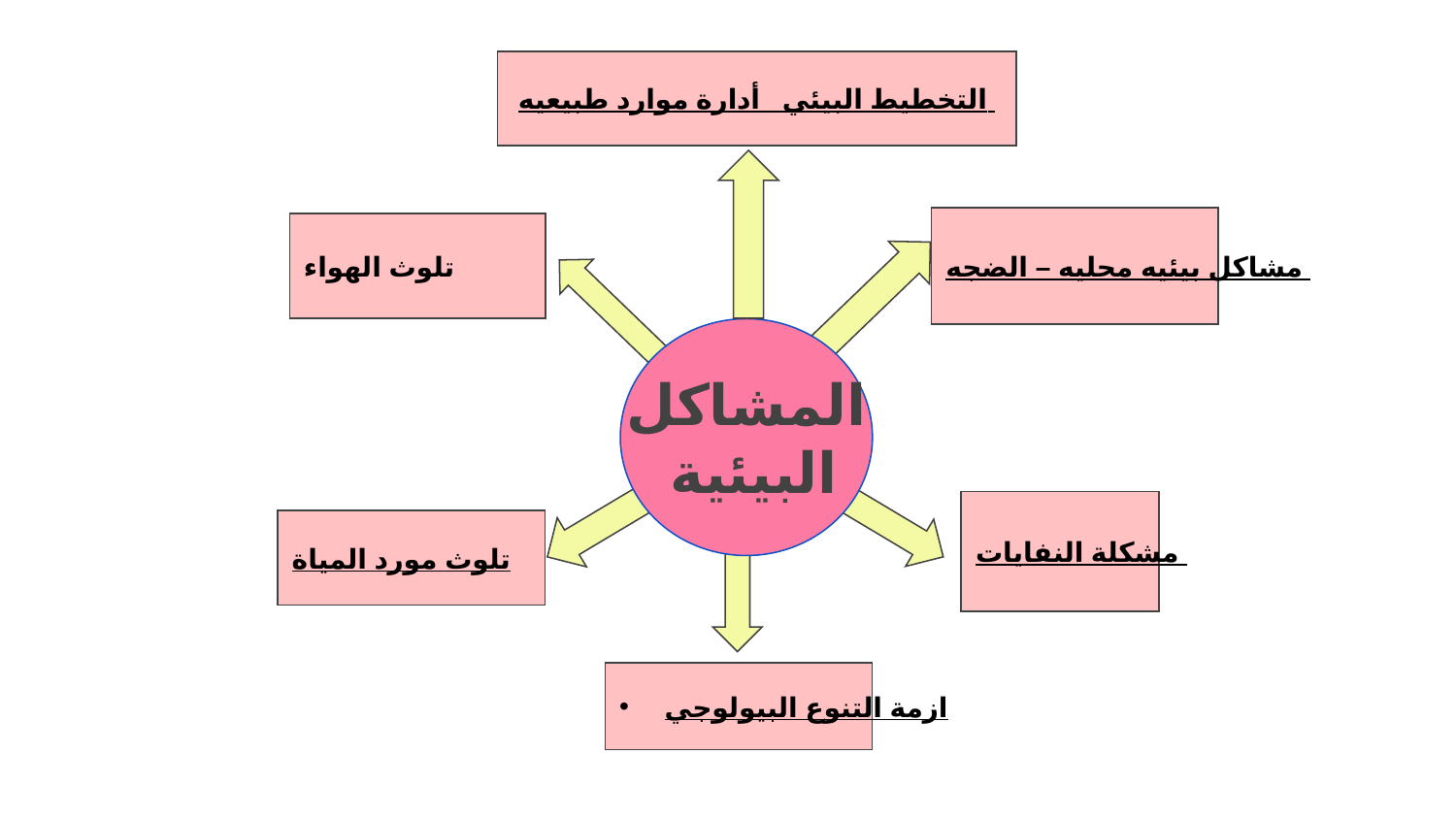

التخطيط البيئي _أدارة موارد طبيعيه

مشاكل بيئيه محليه – الضجه
تلوث الهواء

المشاكل
 البيئية

مشكلة النفايات
تلوث مورد المياة

ازمة التنوع البيولوجي